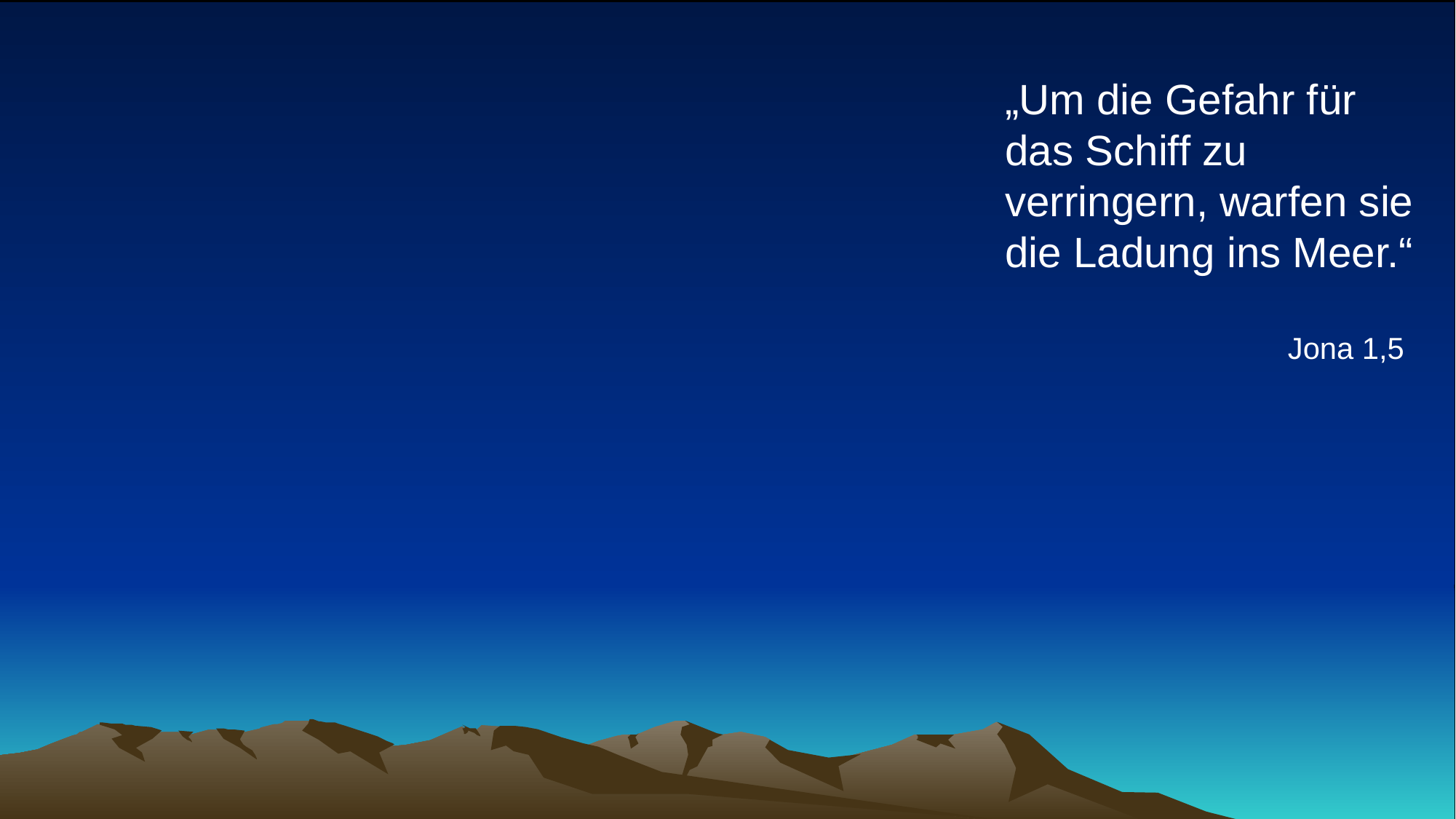

# „Um die Gefahr für das Schiff zu verringern, warfen sie die Ladung ins Meer.“
Jona 1,5